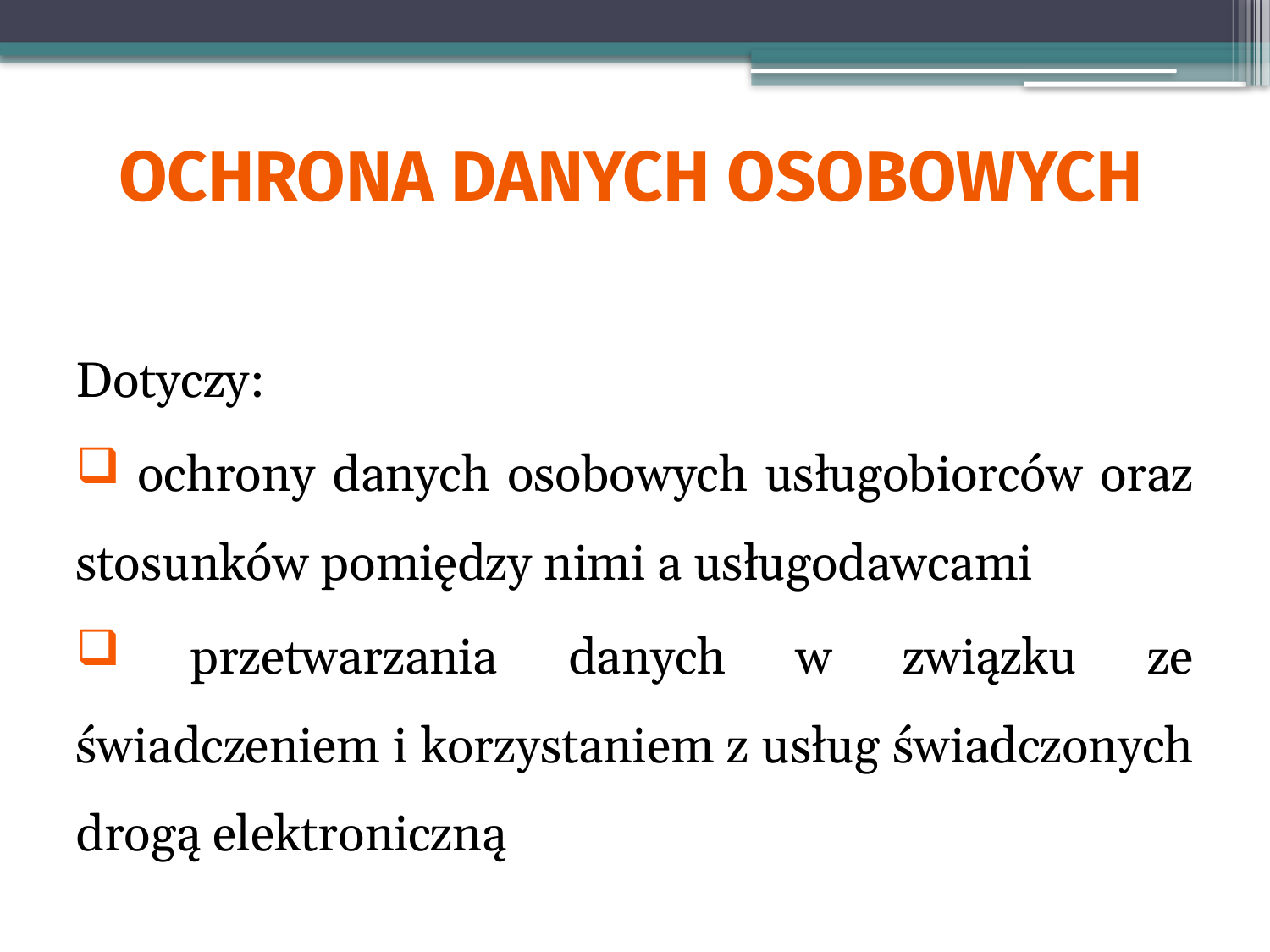

# Ochrona danych osobowych
Dotyczy:
 ochrony danych osobowych usługobiorców oraz stosunków pomiędzy nimi a usługodawcami
 przetwarzania danych w związku ze świadczeniem i korzystaniem z usług świadczonych drogą elektroniczną